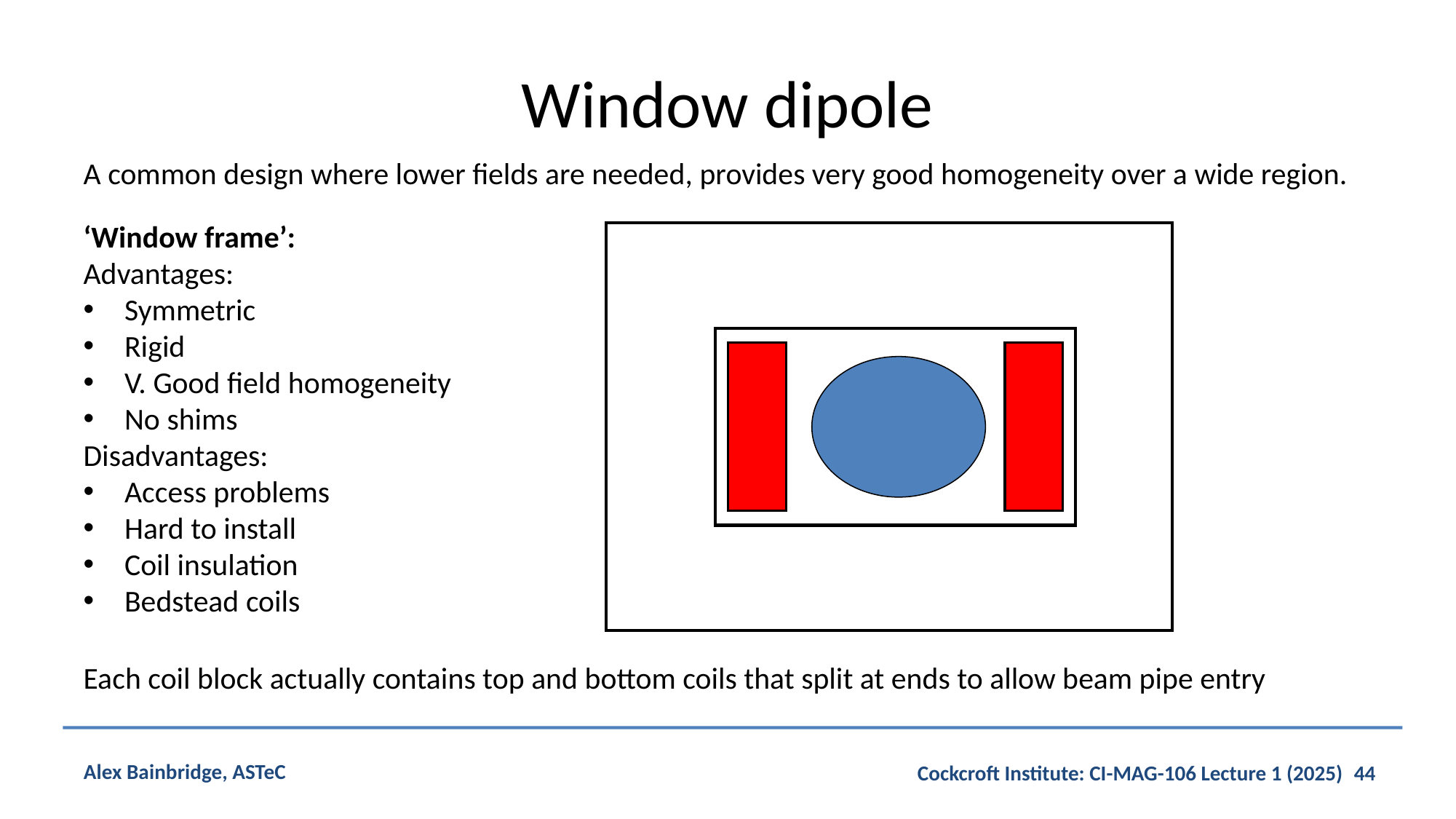

# Window dipole
A common design where lower fields are needed, provides very good homogeneity over a wide region.
‘Window frame’:
Advantages:
Symmetric
Rigid
V. Good field homogeneity
No shims
Disadvantages:
Access problems
Hard to install
Coil insulation
Bedstead coils

Each coil block actually contains top and bottom coils that split at ends to allow beam pipe entry